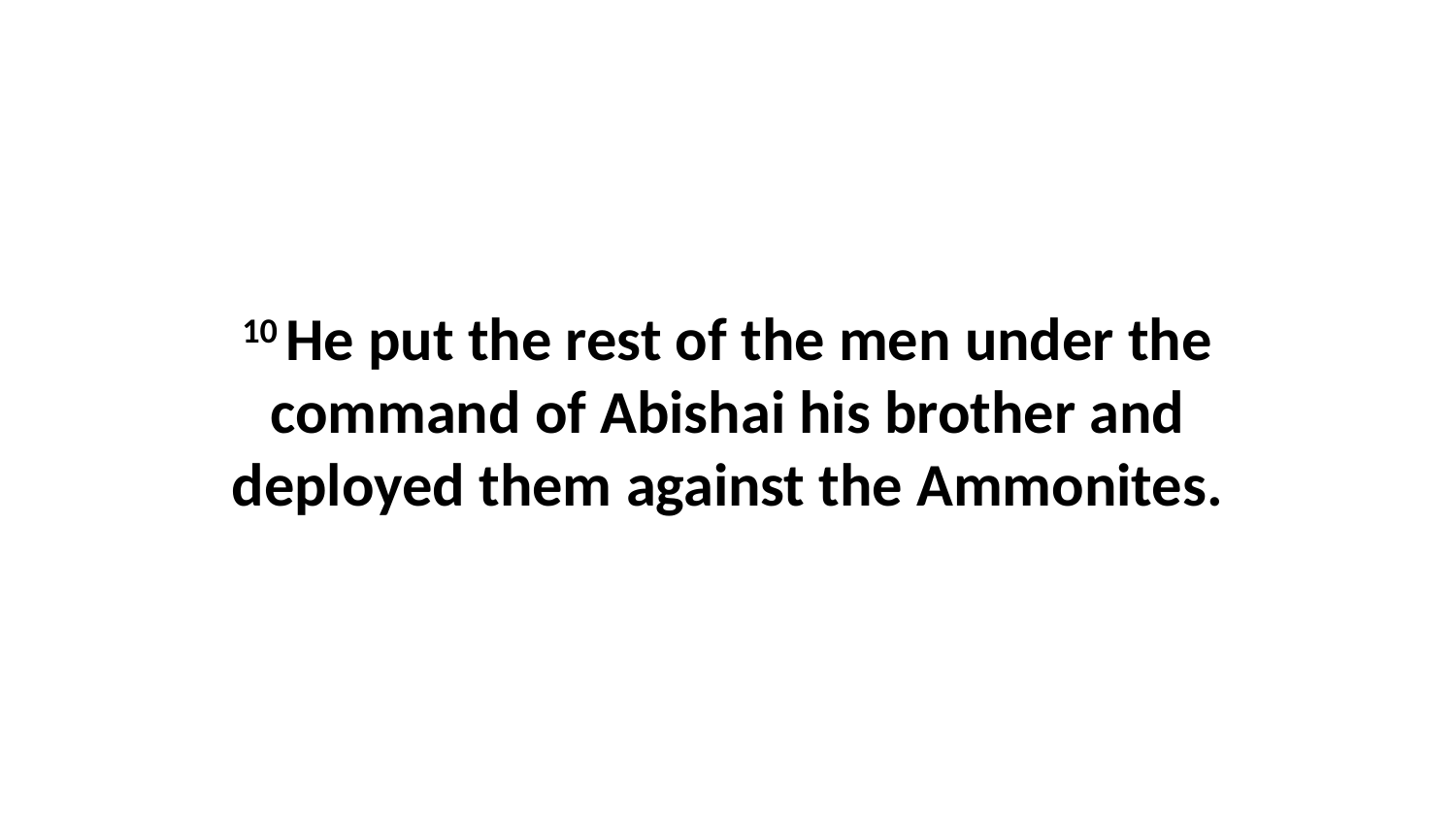

10 He put the rest of the men under the command of Abishai his brother and deployed them against the Ammonites.